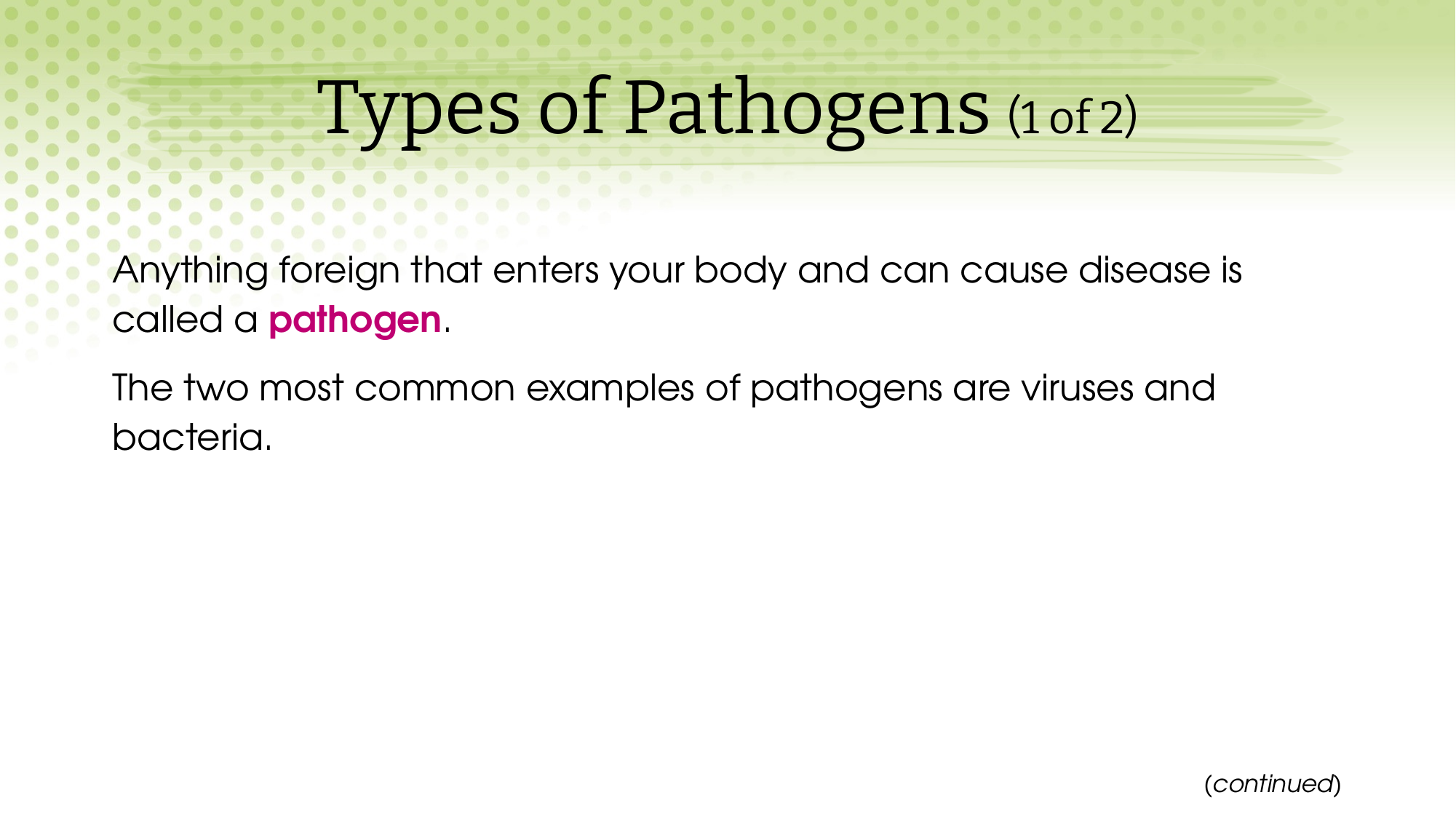

# Types of Pathogens (1 of 2)
Anything foreign that enters your body and can cause disease is called a pathogen.
The two most common examples of pathogens are viruses and bacteria.
(continued)